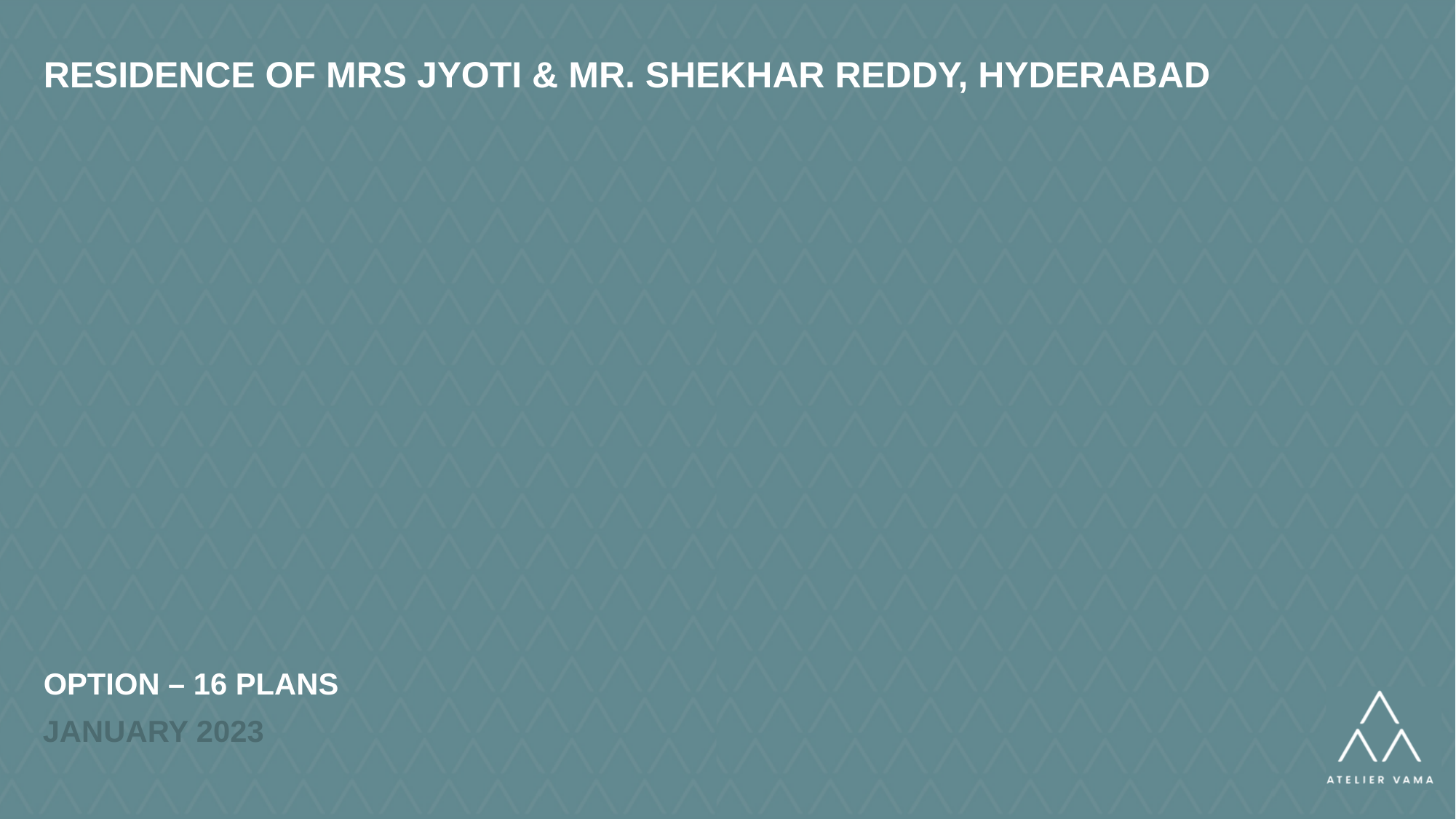

RESIDENCE OF MRS JYOTI & MR. SHEKHAR REDDY, HYDERABAD
OPTION – 16 PLANS
JANUARY 2023